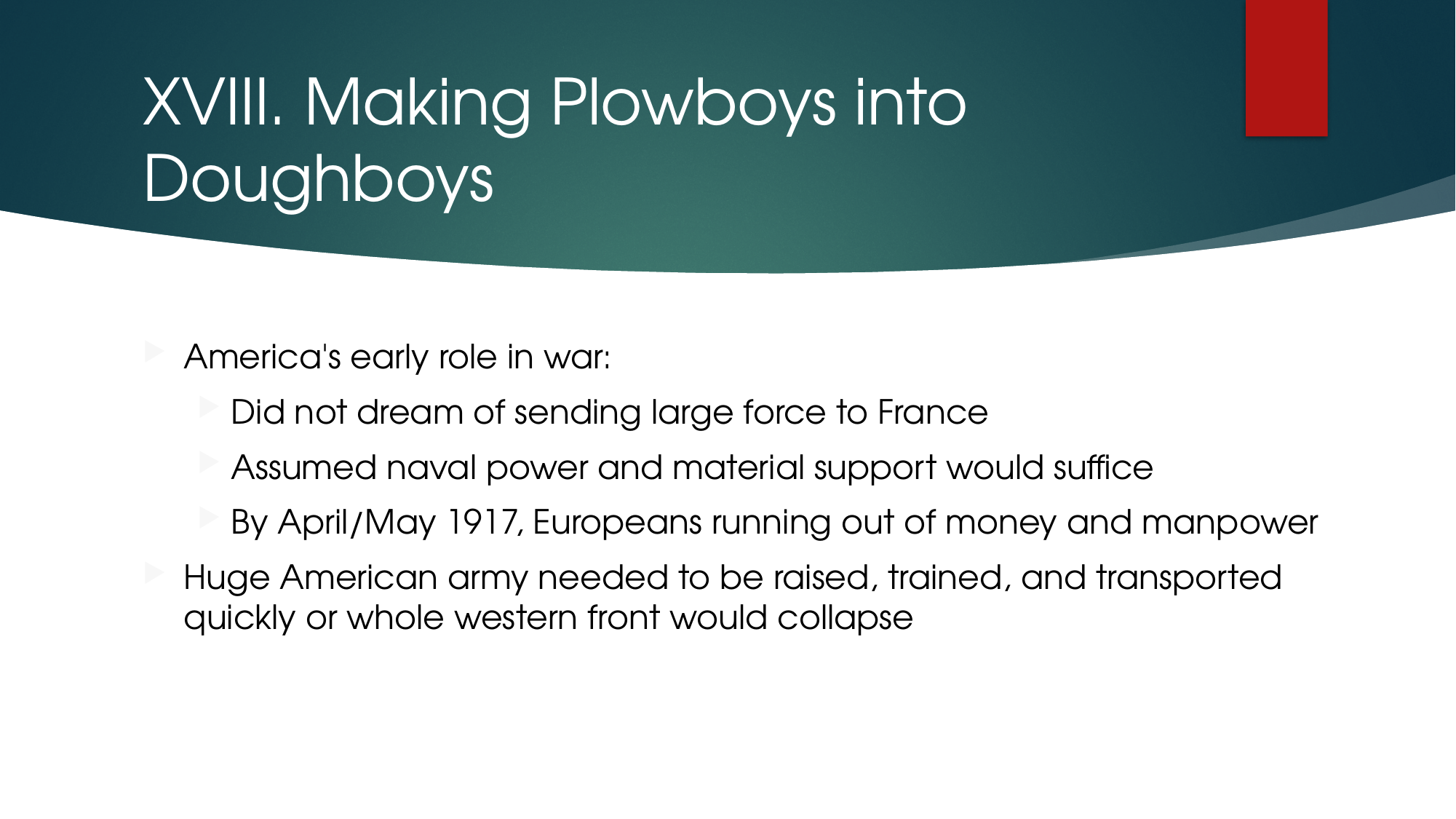

# XVIII. Making Plowboys into Doughboys

America's early role in war:
Did not dream of sending large force to France
Assumed naval power and material support would suffice
By April/May 1917, Europeans running out of money and manpower
Huge American army needed to be raised, trained, and transported quickly or whole western front would collapse